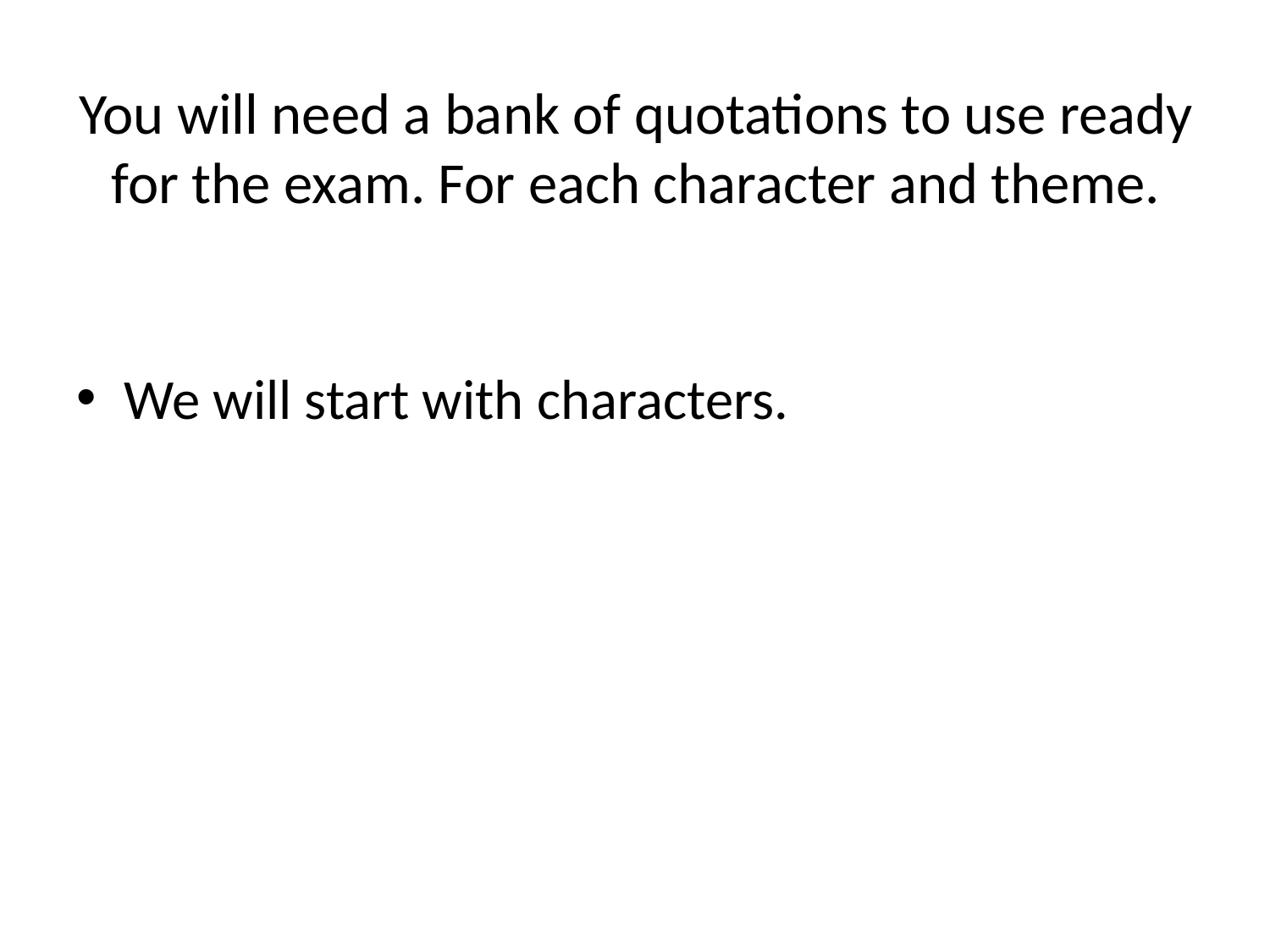

# You will need a bank of quotations to use ready for the exam. For each character and theme.
We will start with characters.